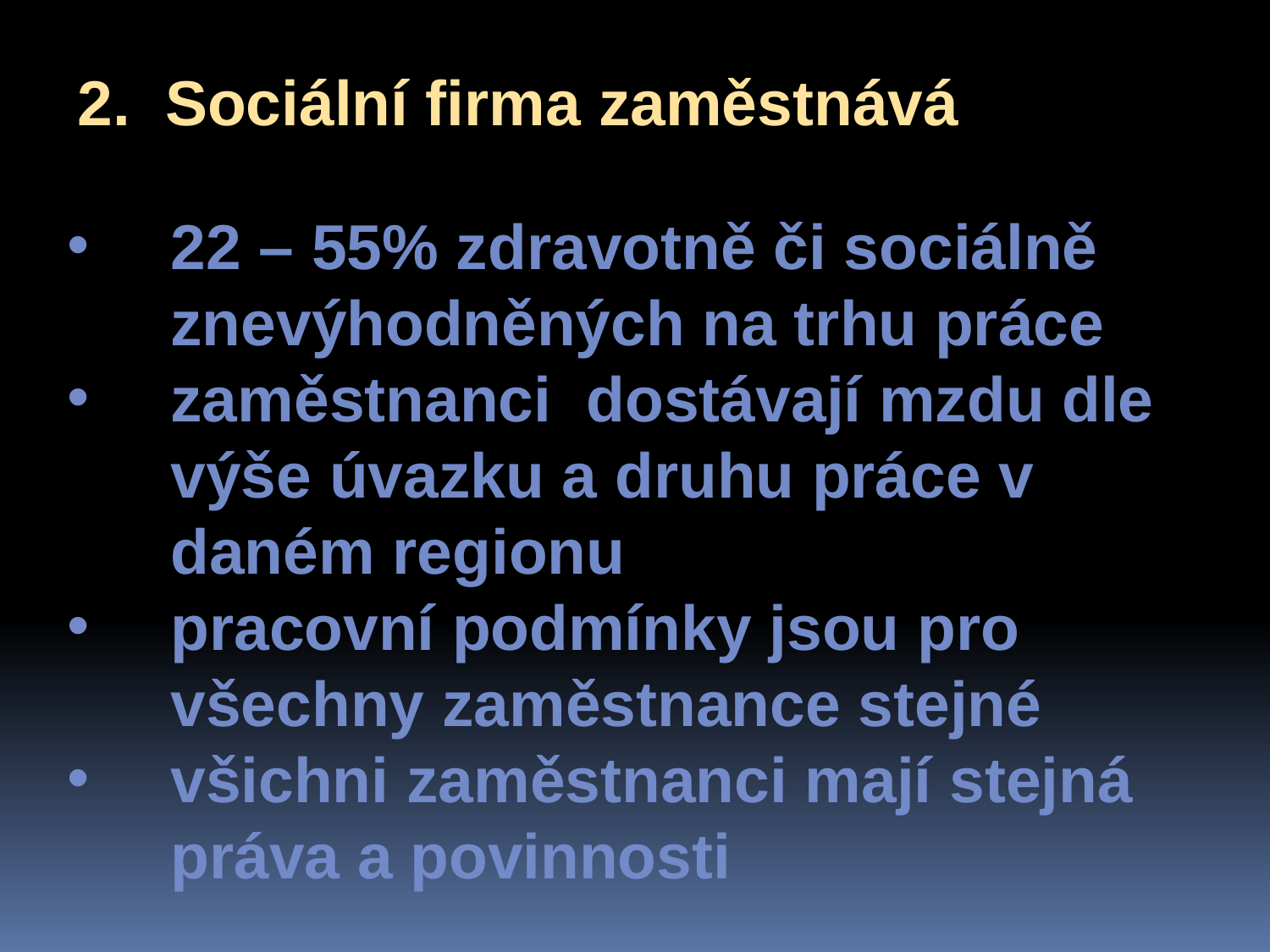

2.  Sociální firma zaměstnává

22 – 55% zdravotně či sociálně znevýhodněných na trhu práce
zaměstnanci  dostávají mzdu dle výše úvazku a druhu práce v daném regionu
pracovní podmínky jsou pro všechny zaměstnance stejné
všichni zaměstnanci mají stejná práva a povinnosti